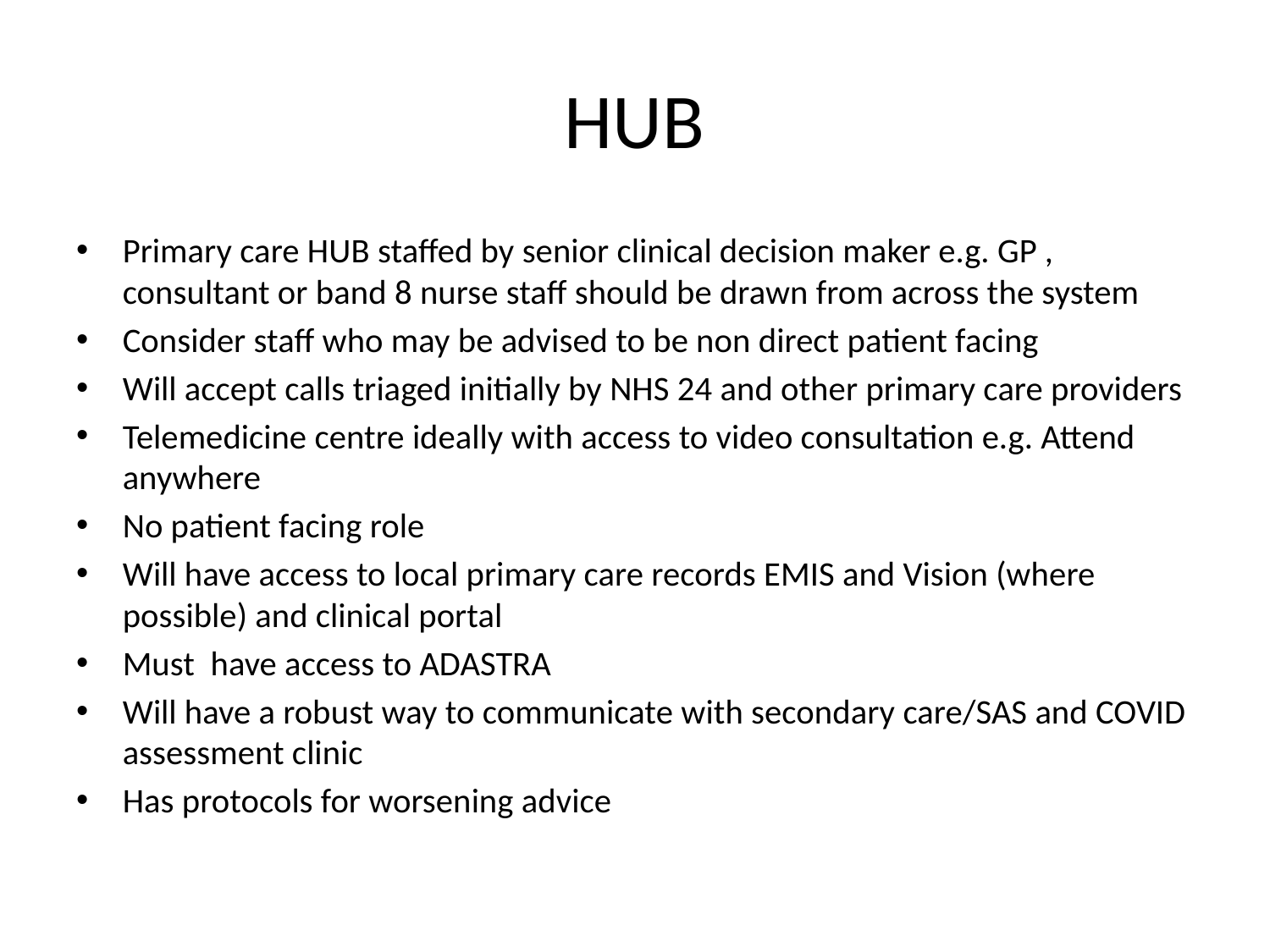

# HUB
Primary care HUB staffed by senior clinical decision maker e.g. GP , consultant or band 8 nurse staff should be drawn from across the system
Consider staff who may be advised to be non direct patient facing
Will accept calls triaged initially by NHS 24 and other primary care providers
Telemedicine centre ideally with access to video consultation e.g. Attend anywhere
No patient facing role
Will have access to local primary care records EMIS and Vision (where possible) and clinical portal
Must  have access to ADASTRA
Will have a robust way to communicate with secondary care/SAS and COVID assessment clinic
Has protocols for worsening advice